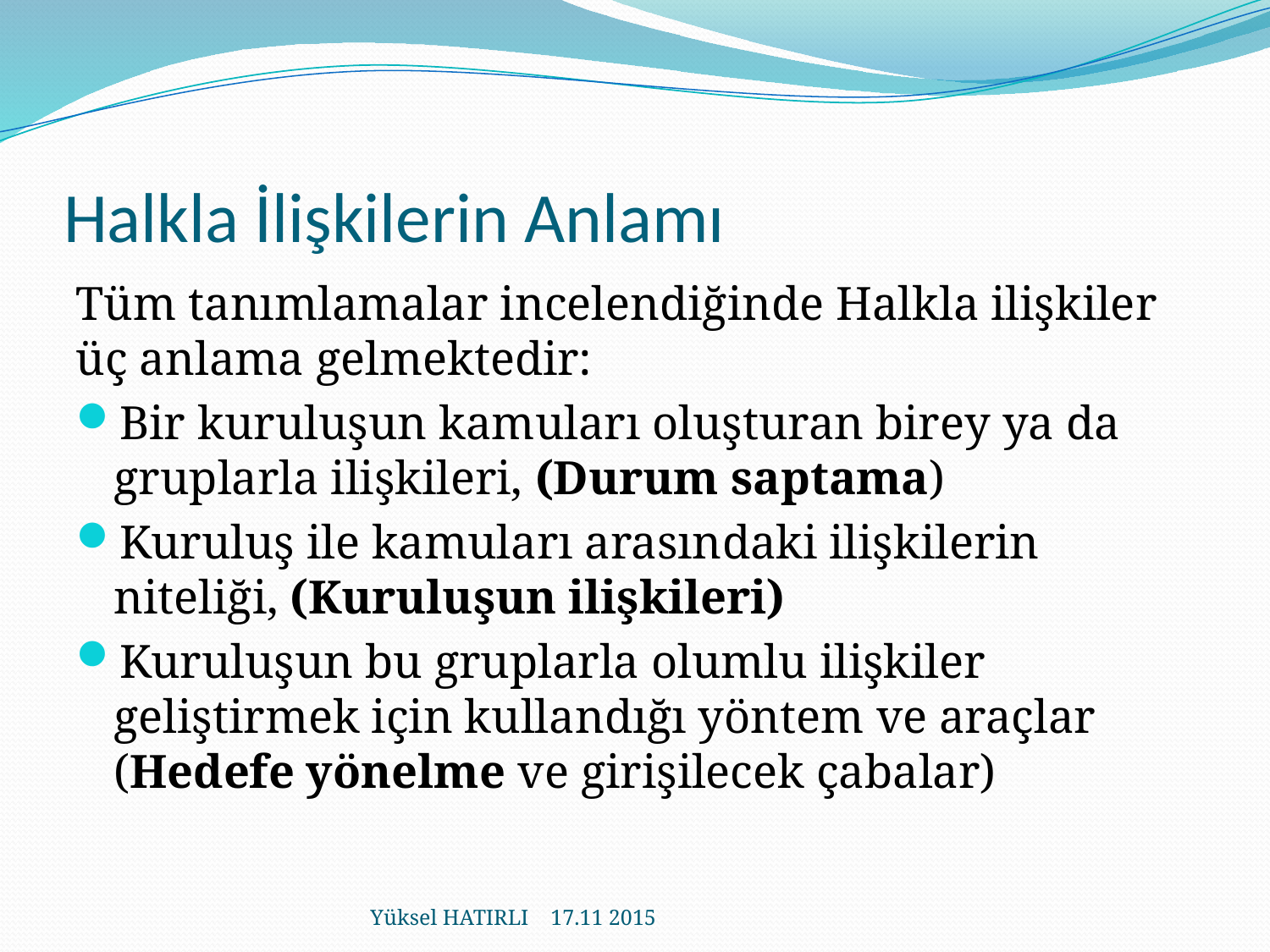

# Halkla İlişkilerin Anlamı
Tüm tanımlamalar incelendiğinde Halkla ilişkiler üç anlama gelmektedir:
Bir kuruluşun kamuları oluşturan birey ya da gruplarla ilişkileri, (Durum saptama)
Kuruluş ile kamuları arasındaki ilişkilerin niteliği, (Kuruluşun ilişkileri)
Kuruluşun bu gruplarla olumlu ilişkiler geliştirmek için kullandığı yöntem ve araçlar (Hedefe yönelme ve girişilecek çabalar)

Yüksel HATIRLI    17.11 2015